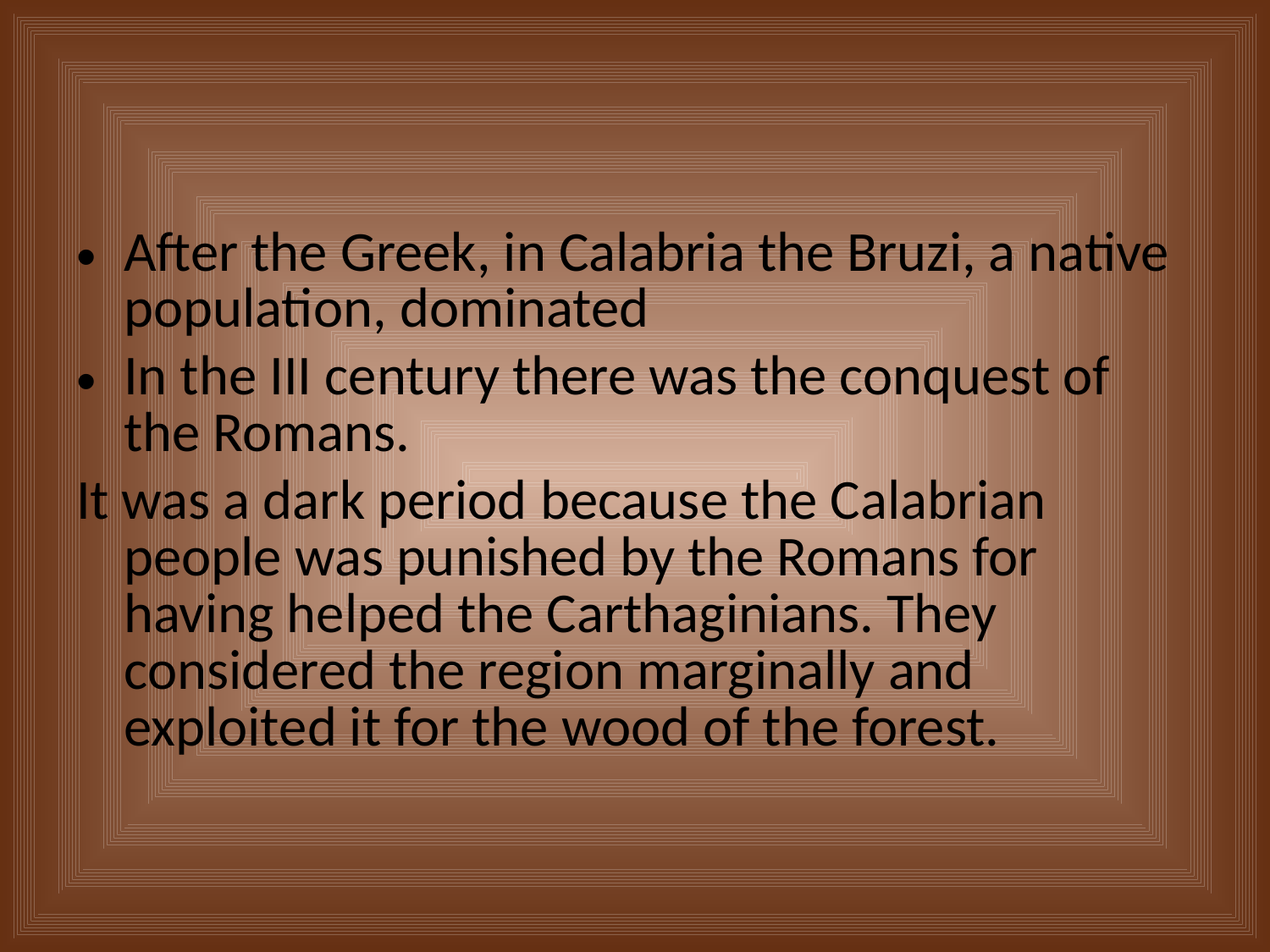

After the Greek, in Calabria the Bruzi, a native population, dominated
In the III century there was the conquest of the Romans.
It was a dark period because the Calabrian people was punished by the Romans for having helped the Carthaginians. They considered the region marginally and exploited it for the wood of the forest.